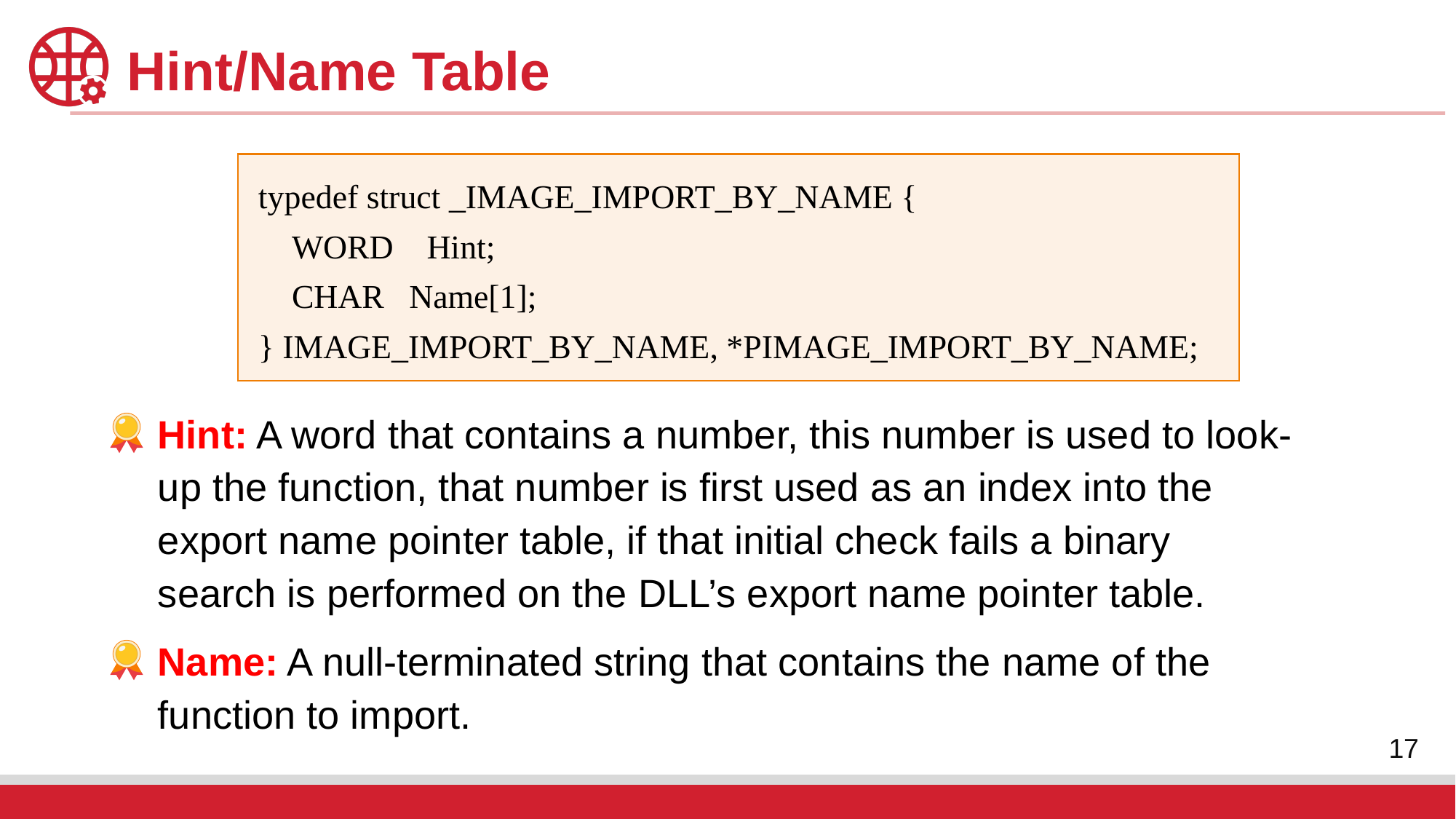

Hint/Name Table

typedef struct _IMAGE_IMPORT_BY_NAME {
    WORD    Hint;
    CHAR   Name[1];
} IMAGE_IMPORT_BY_NAME, *PIMAGE_IMPORT_BY_NAME;
Hint: A word that contains a number, this number is used to look-up the function, that number is first used as an index into the export name pointer table, if that initial check fails a binary search is performed on the DLL’s export name pointer table.
Name: A null-terminated string that contains the name of the function to import.